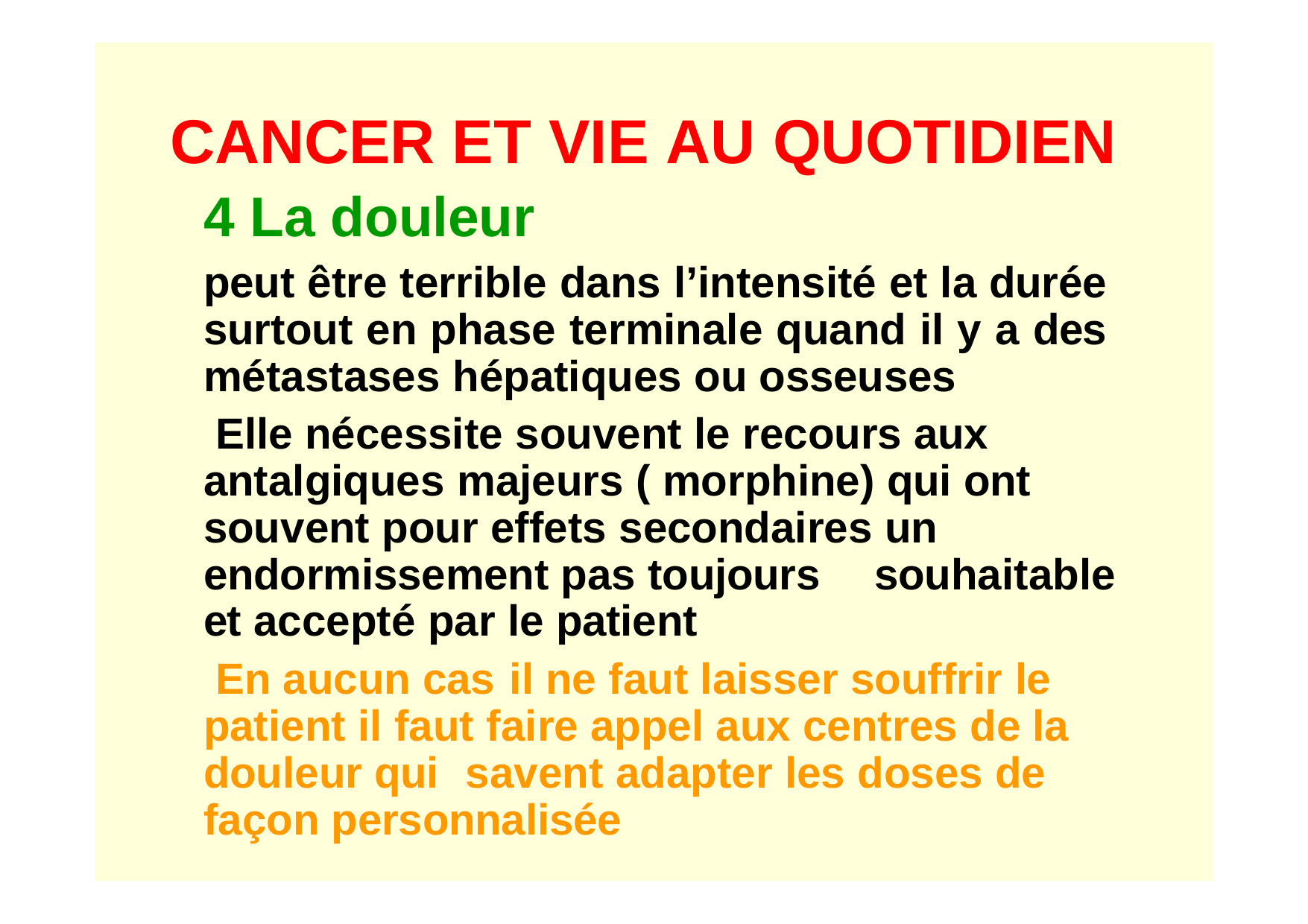

# CANCER ET VIE AU QUOTIDIEN
4 La douleur
peut être terrible dans l’intensité et la durée surtout en phase terminale quand il y a des métastases hépatiques ou osseuses
Elle nécessite souvent le recours aux antalgiques majeurs ( morphine) qui ont souvent pour effets secondaires un endormissement pas toujours	souhaitable et accepté par le patient
En aucun cas	il ne faut laisser souffrir le patient il faut faire appel aux centres de la douleur qui	savent adapter les doses de façon personnalisée